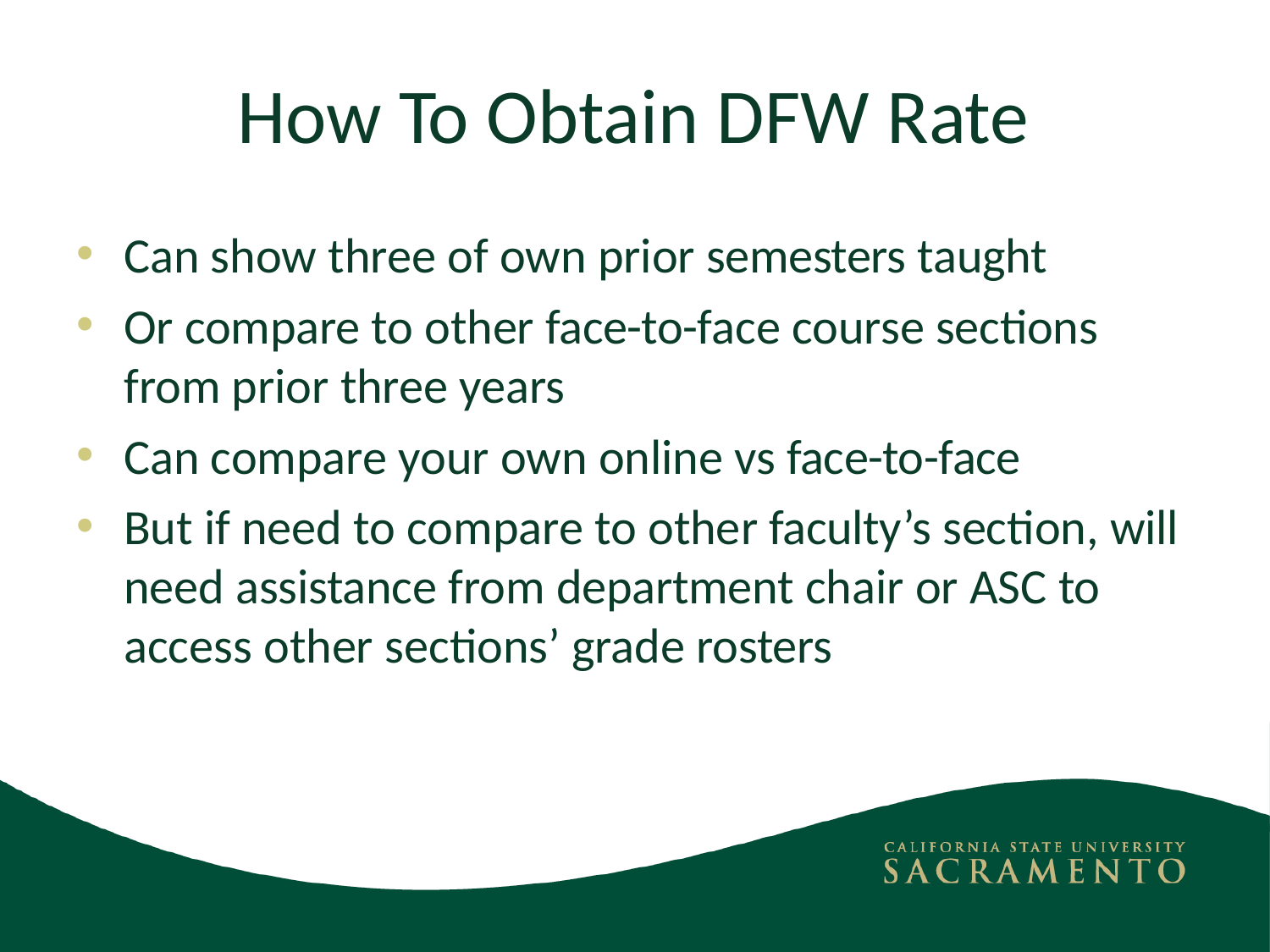

# How To Obtain DFW Rate
Can show three of own prior semesters taught
Or compare to other face-to-face course sections from prior three years
Can compare your own online vs face-to-face
But if need to compare to other faculty’s section, will need assistance from department chair or ASC to access other sections’ grade rosters